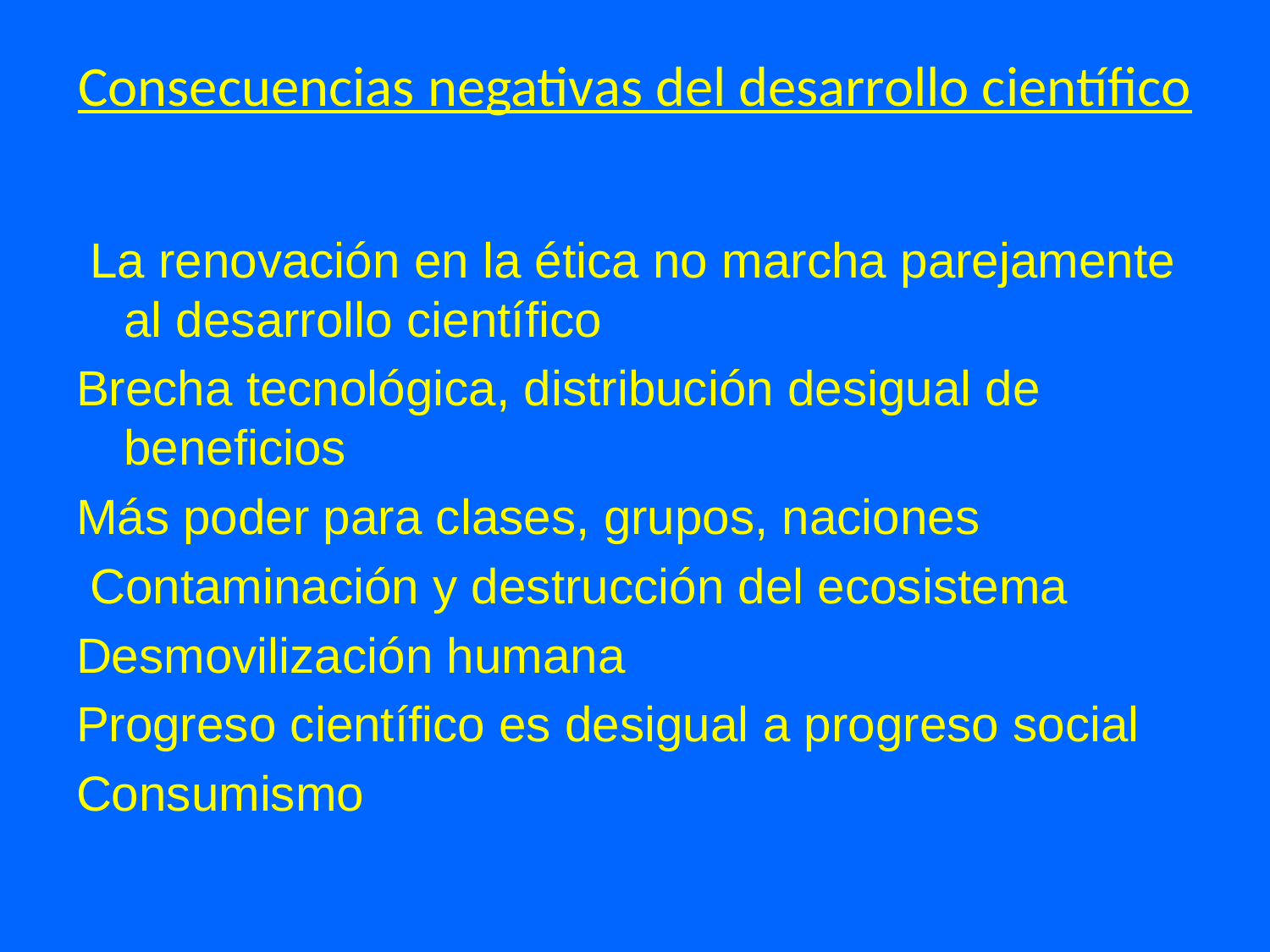

# Consecuencias negativas del desarrollo científico
 La renovación en la ética no marcha parejamente al desarrollo científico
Brecha tecnológica, distribución desigual de beneficios
Más poder para clases, grupos, naciones
 Contaminación y destrucción del ecosistema
Desmovilización humana
Progreso científico es desigual a progreso social
Consumismo